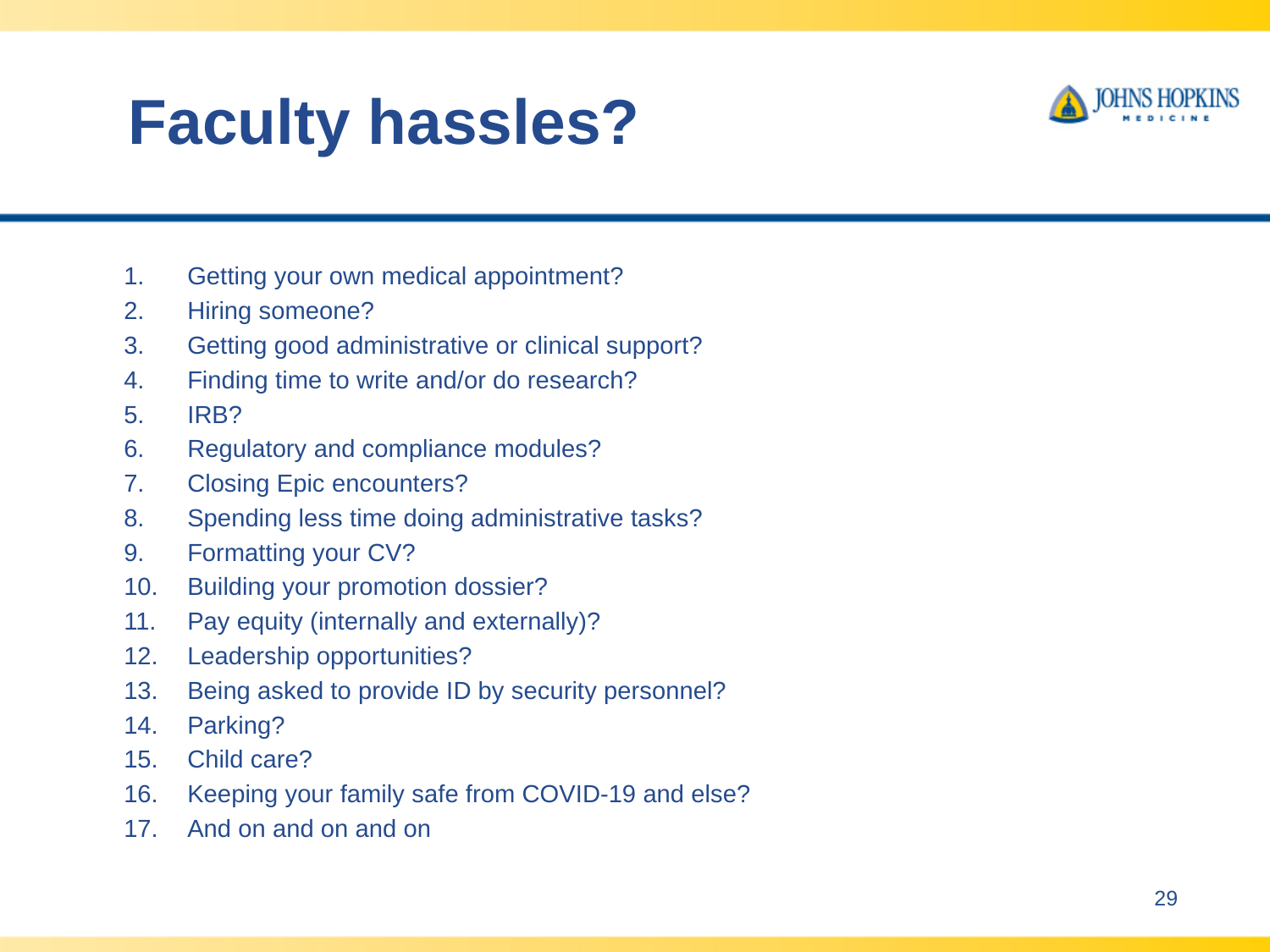

# Faculty hassles?
Getting your own medical appointment?
Hiring someone?
Getting good administrative or clinical support?
Finding time to write and/or do research?
IRB?
Regulatory and compliance modules?
Closing Epic encounters?
Spending less time doing administrative tasks?
Formatting your CV?
Building your promotion dossier?
Pay equity (internally and externally)?
Leadership opportunities?
Being asked to provide ID by security personnel?
Parking?
Child care?
Keeping your family safe from COVID-19 and else?
And on and on and on

29